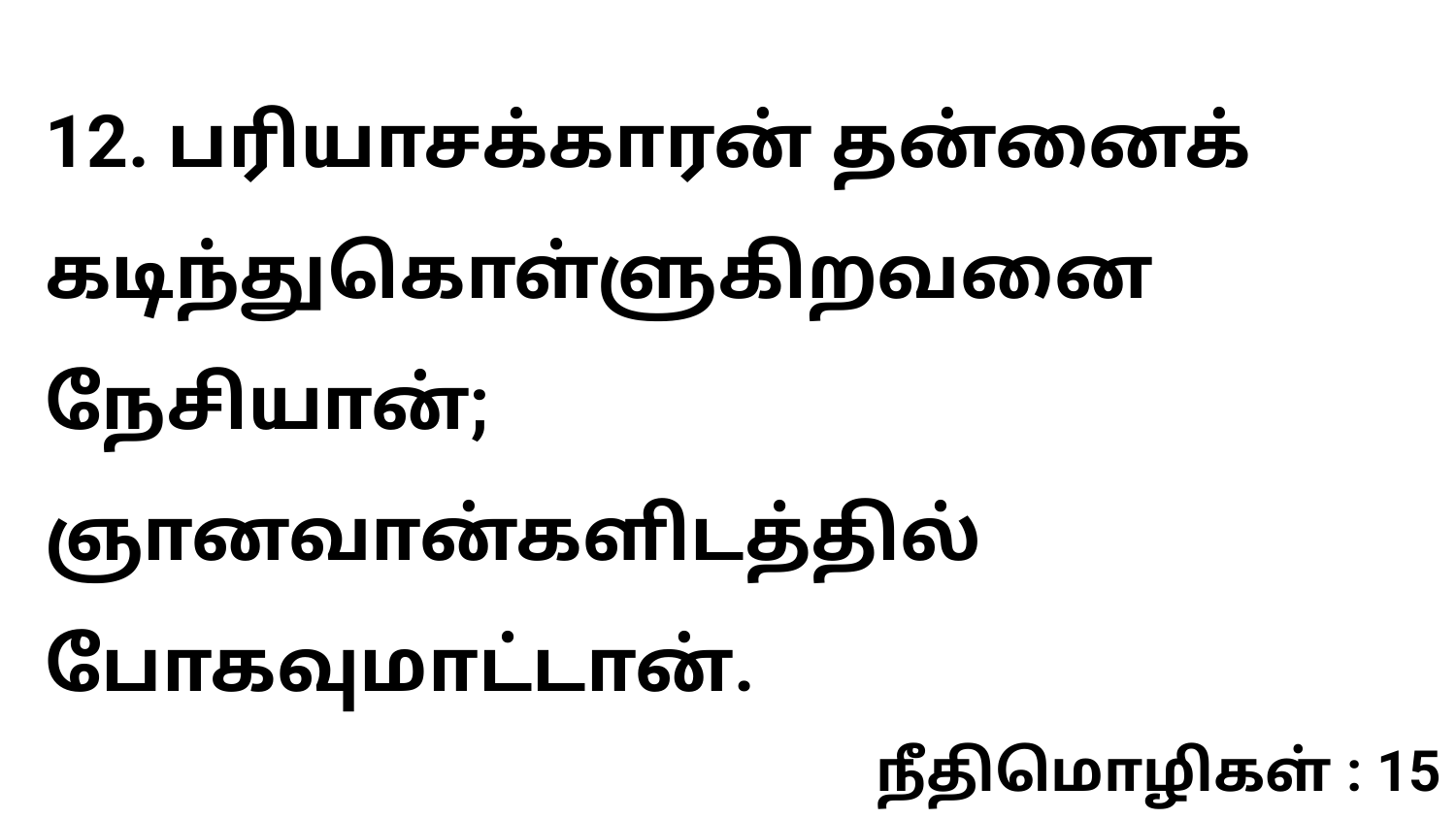

12. பரியாசக்காரன் தன்னைக் கடிந்துகொள்ளுகிறவனை நேசியான்; ஞானவான்களிடத்தில் போகவுமாட்டான்.
நீதிமொழிகள் : 15